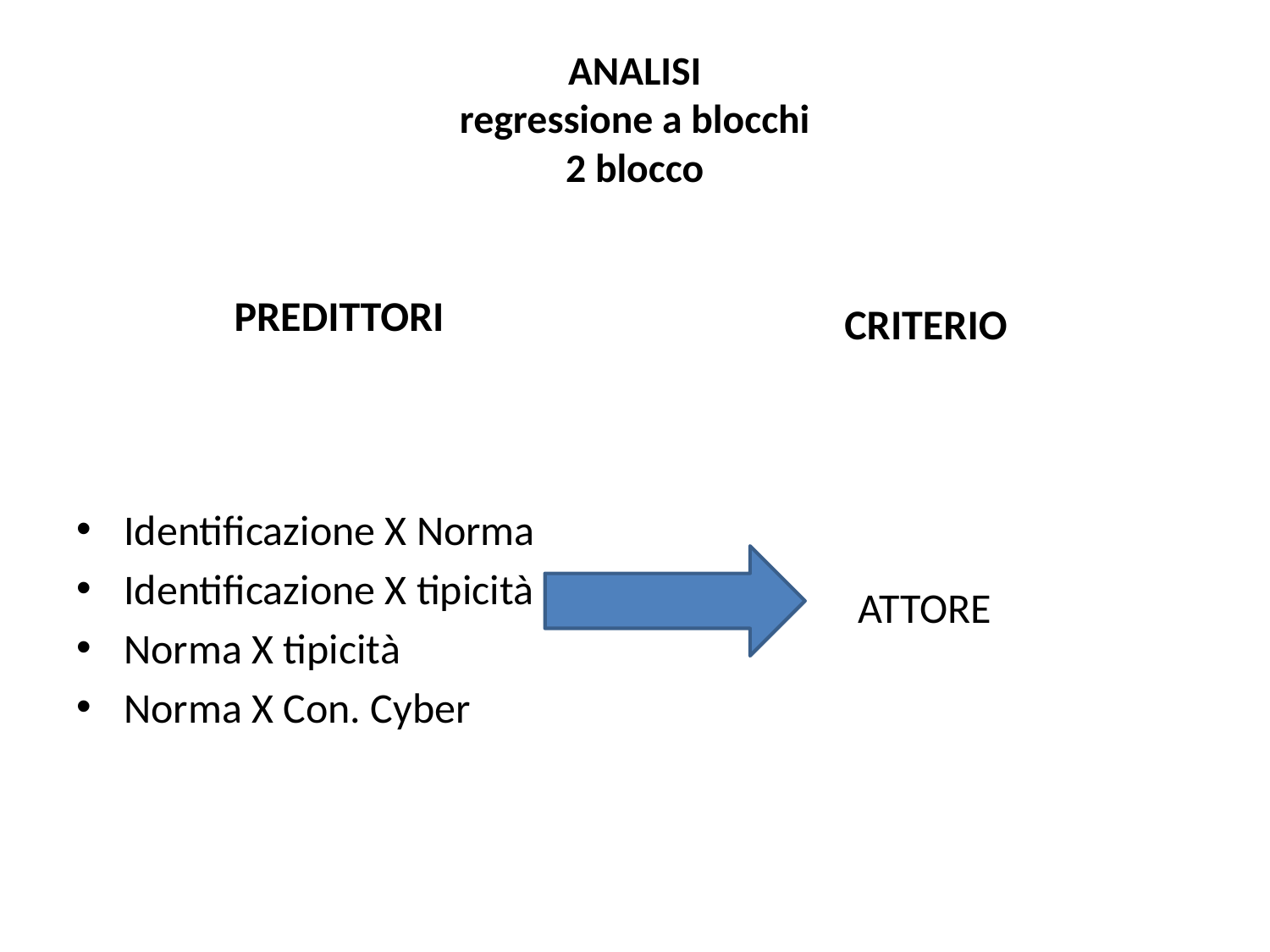

# ANALISI regressione a blocchi 2 blocco
PREDITTORI
CRITERIO

                     ATTORE

Identificazione X Norma
Identificazione X tipicità
Norma X tipicità
Norma X Con. Cyber